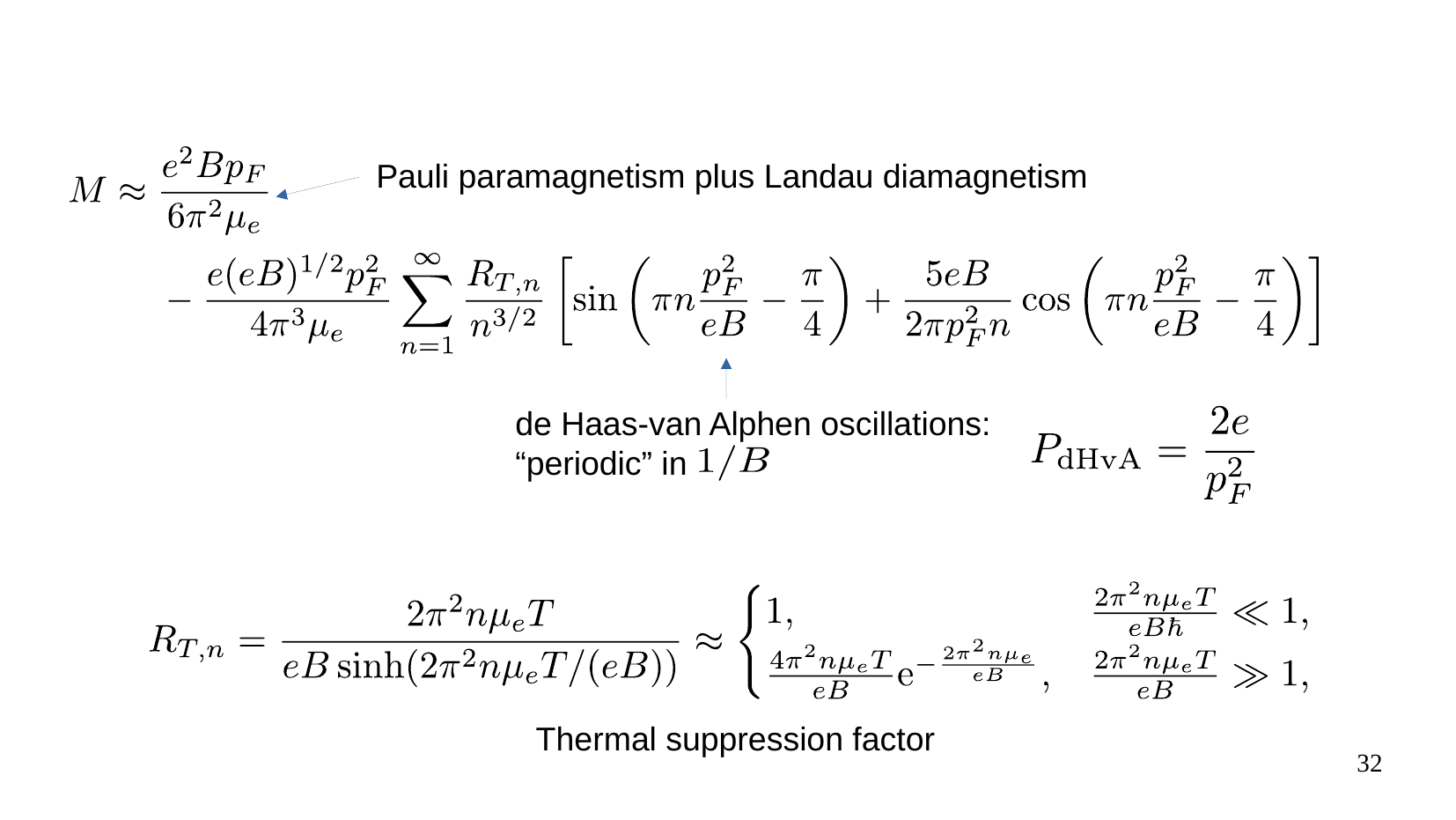

Pauli paramagnetism plus Landau diamagnetism

de Haas-van Alphen oscillations: “periodic” in

Thermal suppression factor
32